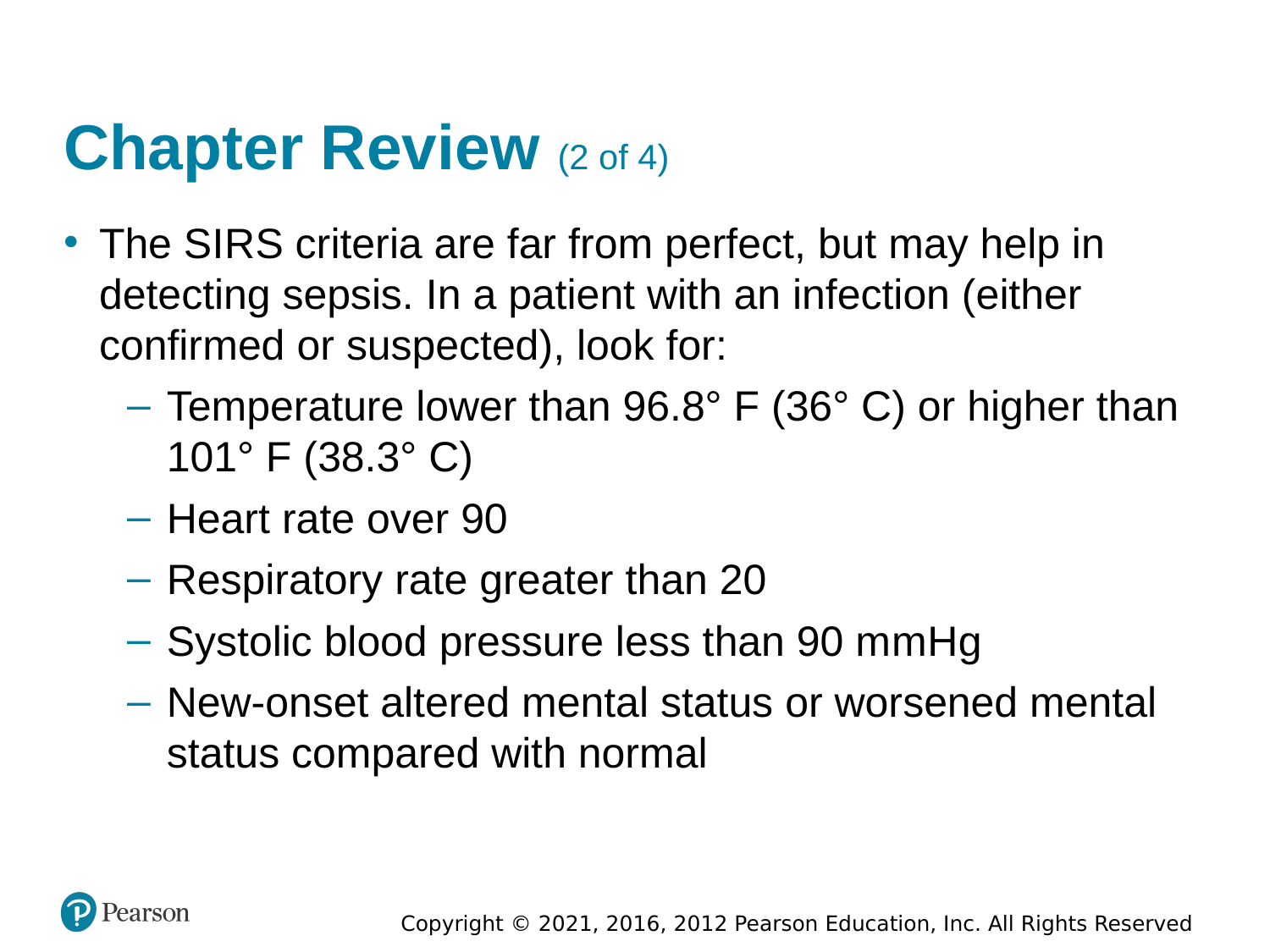

# Chapter Review (2 of 4)
The S I R S criteria are far from perfect, but may help in detecting sepsis. In a patient with an infection (either confirmed or suspected), look for:
Temperature lower than 96.8° F (36° C) or higher than 101° F (38.3° C)
Heart rate over 90
Respiratory rate greater than 20
Systolic blood pressure less than 90 m m H g
New-onset altered mental status or worsened mental status compared with normal